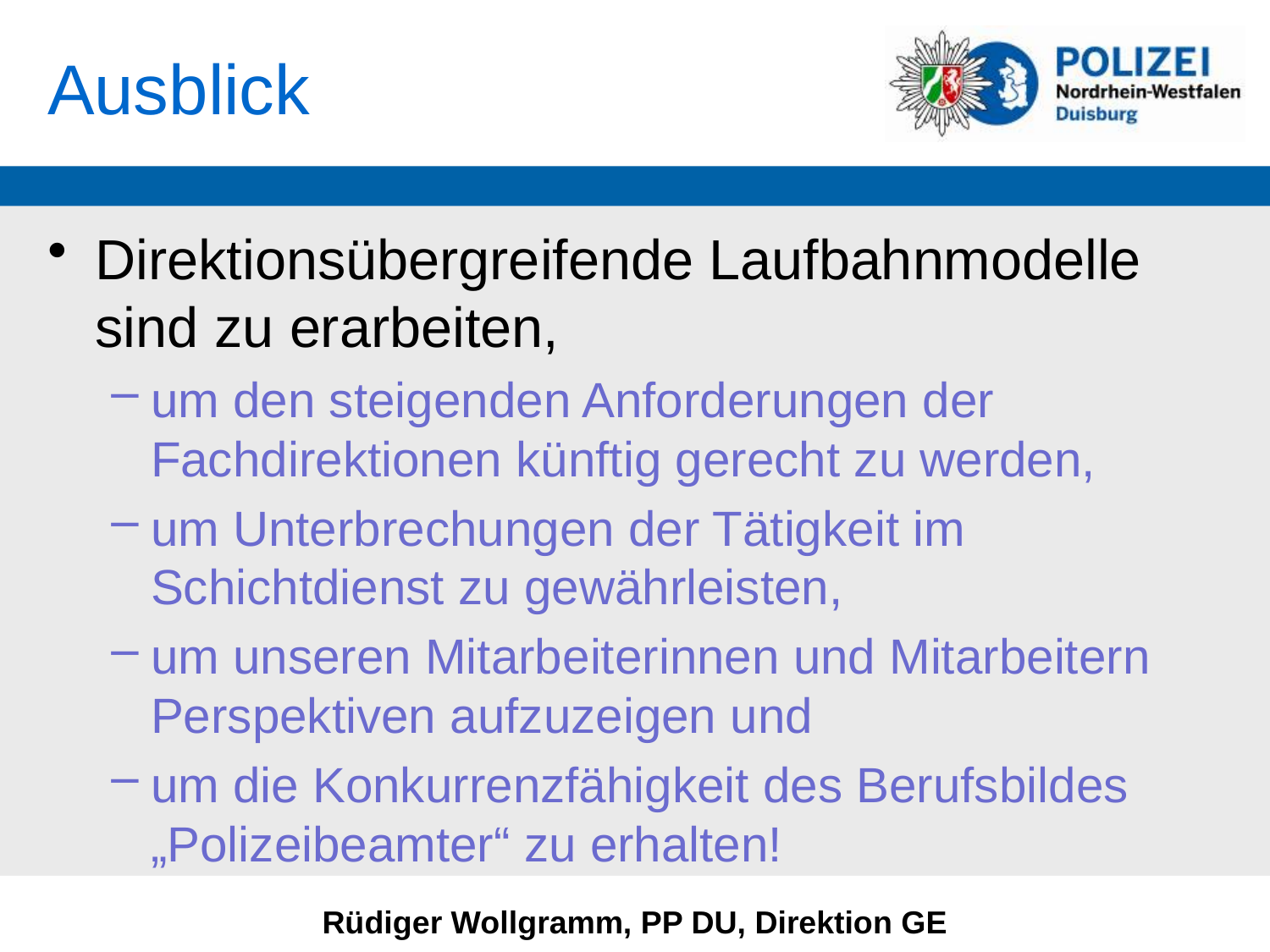

# Ausblick
Direktionsübergreifende Laufbahnmodelle sind zu erarbeiten,
um den steigenden Anforderungen der Fachdirektionen künftig gerecht zu werden,
um Unterbrechungen der Tätigkeit im Schichtdienst zu gewährleisten,
um unseren Mitarbeiterinnen und Mitarbeitern Perspektiven aufzuzeigen und
um die Konkurrenzfähigkeit des Berufsbildes „Polizeibeamter“ zu erhalten!
Rüdiger Wollgramm, PP DU, Direktion GE